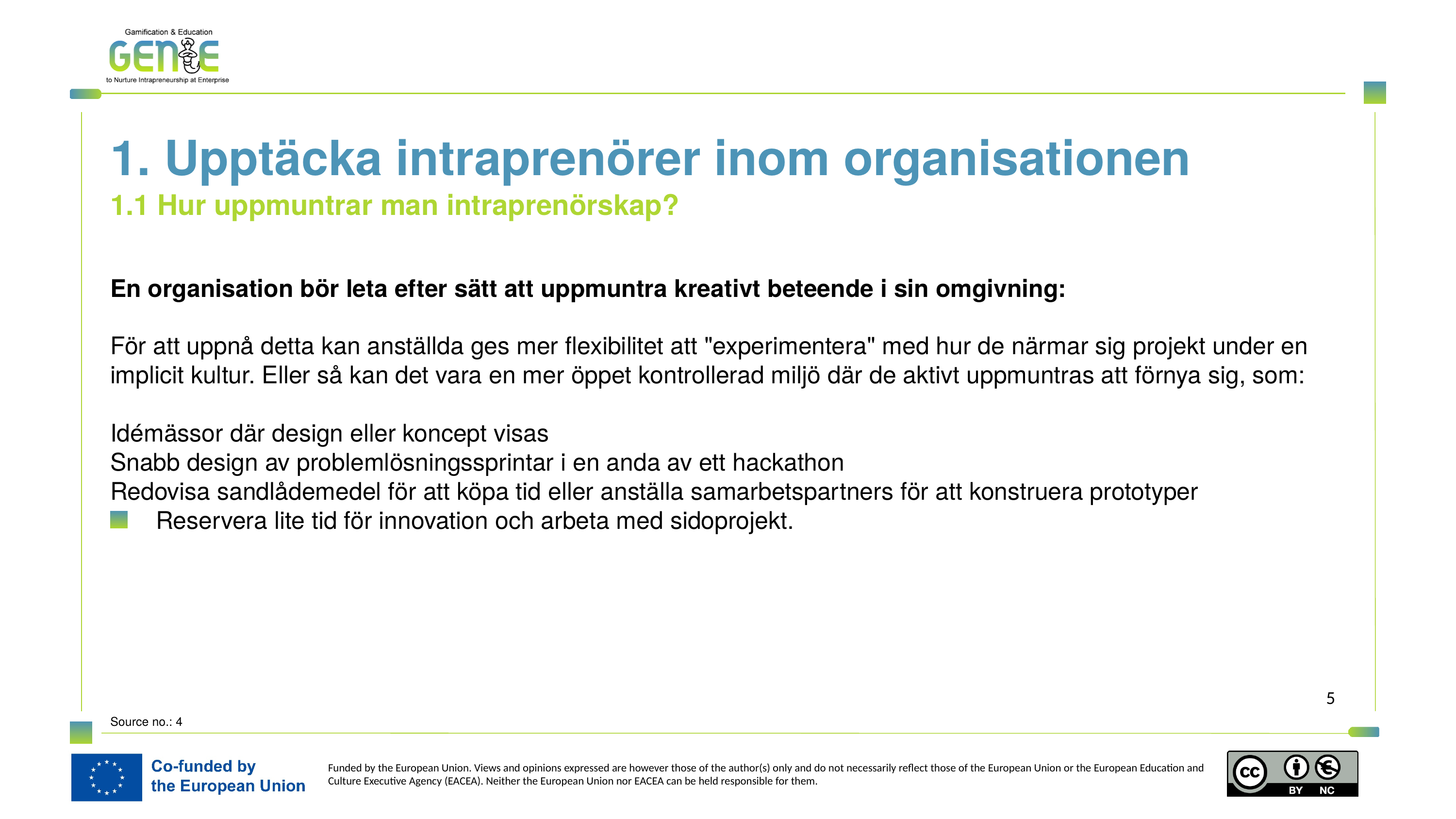

1. Upptäcka intraprenörer inom organisationen

1.1 Hur uppmuntrar man intraprenörskap?
En organisation bör leta efter sätt att uppmuntra kreativt beteende i sin omgivning:

För att uppnå detta kan anställda ges mer flexibilitet att "experimentera" med hur de närmar sig projekt under en implicit kultur. Eller så kan det vara en mer öppet kontrollerad miljö där de aktivt uppmuntras att förnya sig, som:

Idémässor där design eller koncept visas
Snabb design av problemlösningssprintar i en anda av ett hackathon
Redovisa sandlådemedel för att köpa tid eller anställa samarbetspartners för att konstruera prototyper
Reservera lite tid för innovation och arbeta med sidoprojekt.
Source no.: 4